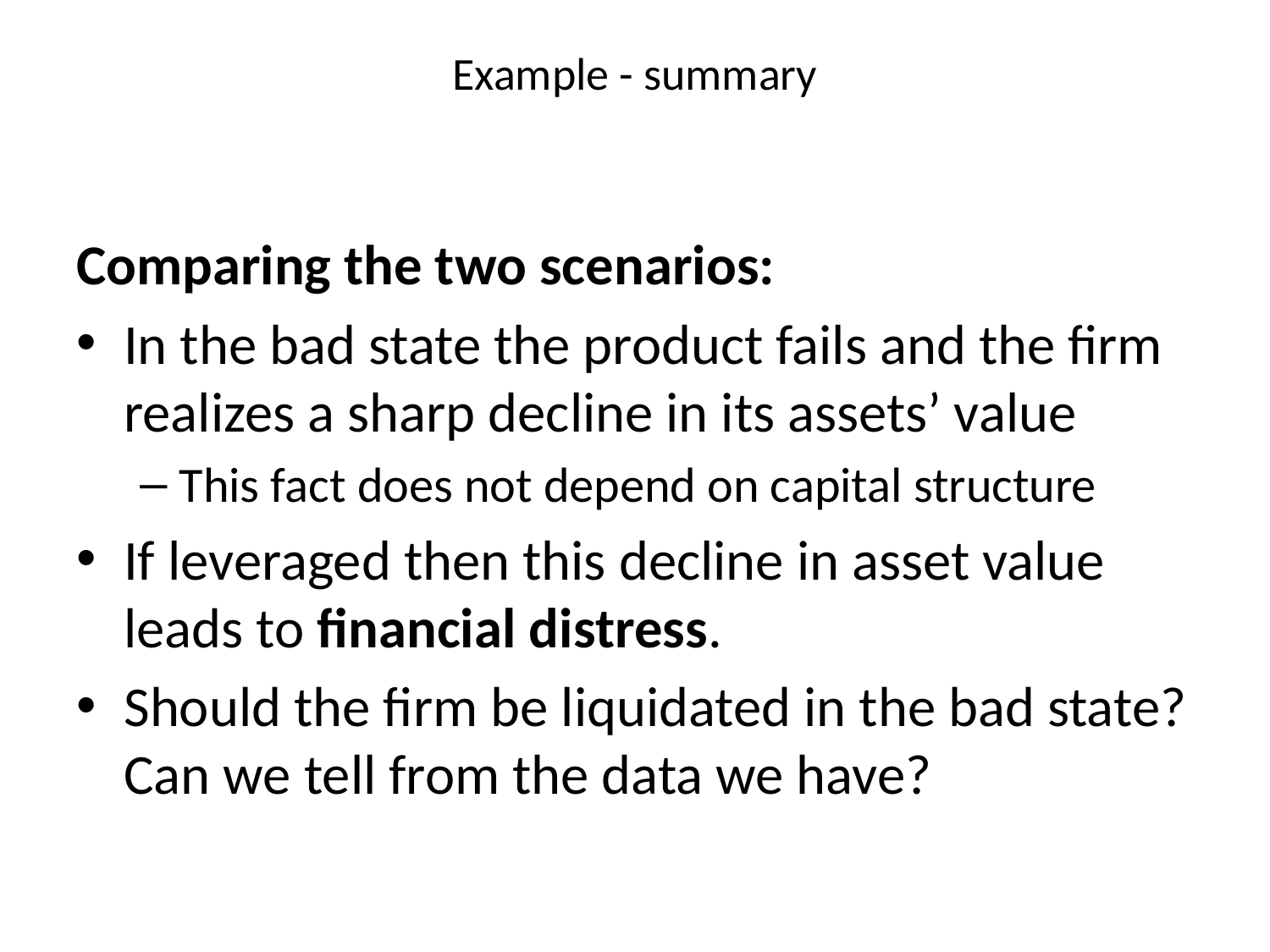

# Example - summary
Comparing the two scenarios:
In the bad state the product fails and the firm realizes a sharp decline in its assets’ value
This fact does not depend on capital structure
If leveraged then this decline in asset value leads to financial distress.
Should the firm be liquidated in the bad state? Can we tell from the data we have?